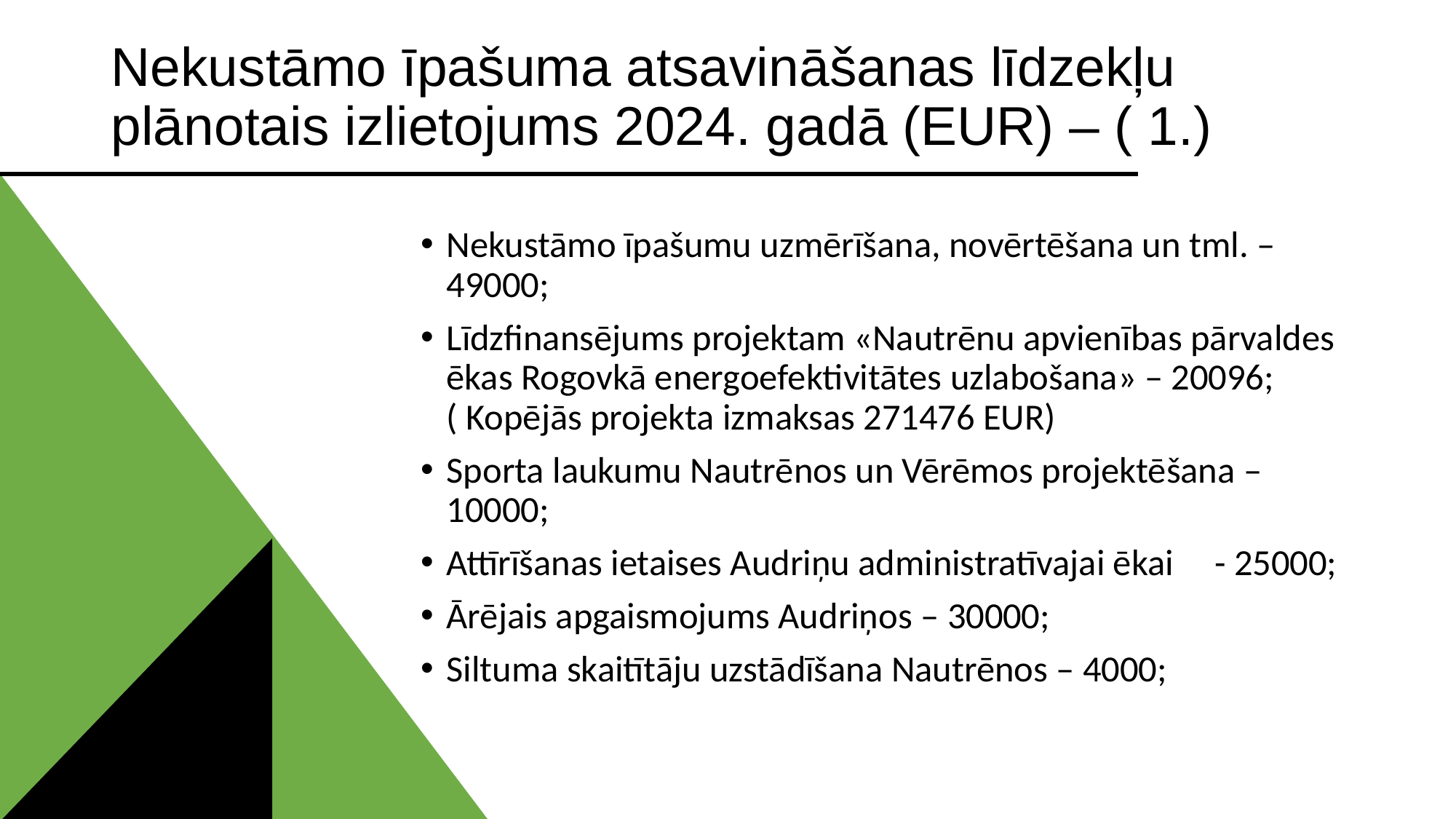

# Nekustāmo īpašuma atsavināšanas līdzekļu plānotais izlietojums 2024. gadā (EUR) – ( 1.)
Nekustāmo īpašumu uzmērīšana, novērtēšana un tml. – 49000;
Līdzfinansējums projektam «Nautrēnu apvienības pārvaldes ēkas Rogovkā energoefektivitātes uzlabošana» – 20096; ( Kopējās projekta izmaksas 271476 EUR)
Sporta laukumu Nautrēnos un Vērēmos projektēšana – 10000;
Attīrīšanas ietaises Audriņu administratīvajai ēkai	 - 25000;
Ārējais apgaismojums Audriņos – 30000;
Siltuma skaitītāju uzstādīšana Nautrēnos – 4000;